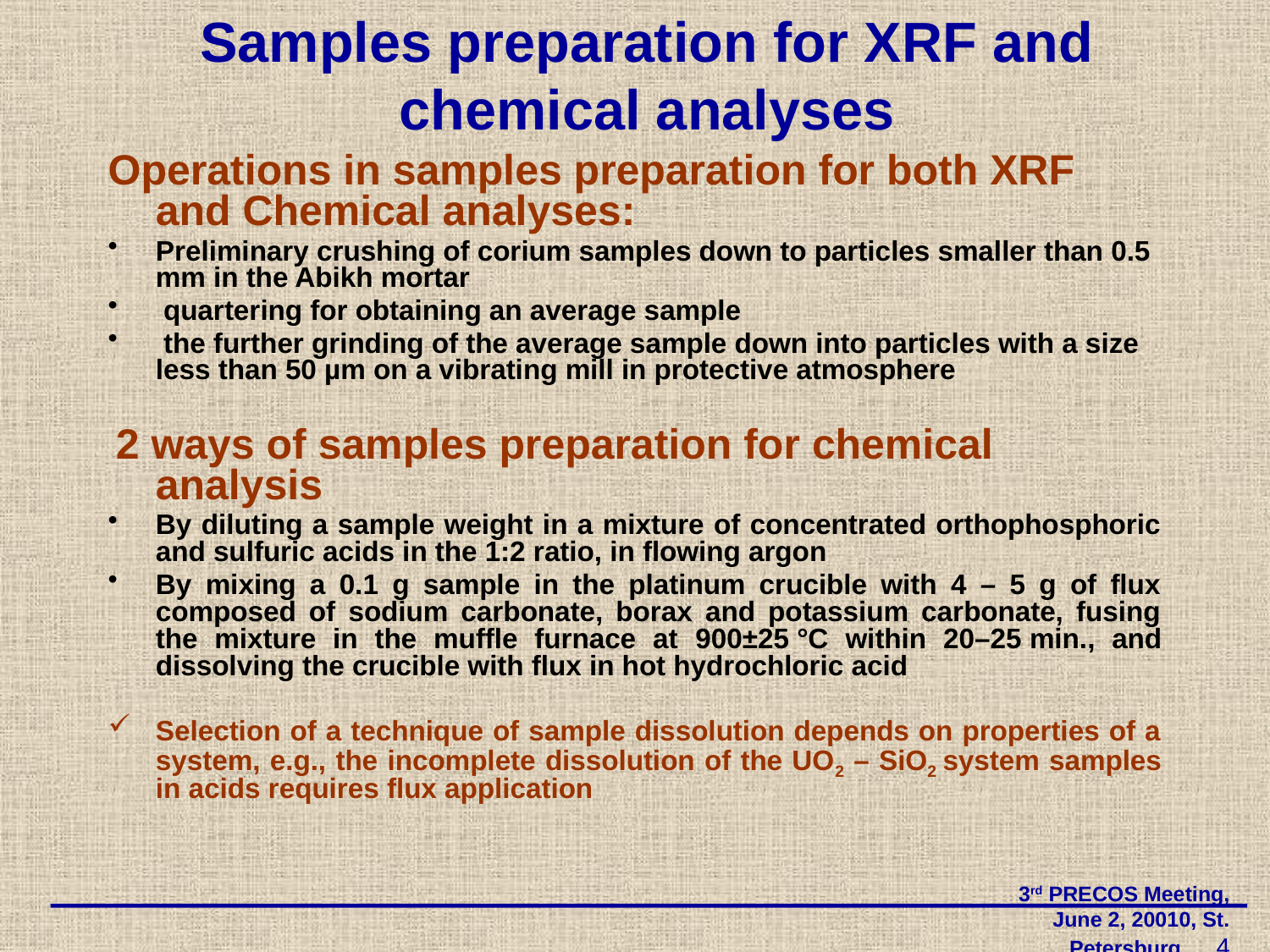

# Samples preparation for XRF and chemical analyses
Operations in samples preparation for both XRF and Chemical analyses:
Preliminary crushing of corium samples down to particles smaller than 0.5 mm in the Abikh mortar
 quartering for obtaining an average sample
 the further grinding of the average sample down into particles with a size  less than 50 µm on a vibrating mill in protective atmosphere

 2 ways of samples preparation for chemical analysis
By diluting a sample weight in a mixture of concentrated orthophosphoric and sulfuric acids in the 1:2 ratio, in flowing argon
By mixing a 0.1 g sample in the platinum crucible with 4 – 5 g of flux composed of sodium carbonate, borax and potassium carbonate, fusing the mixture in the muffle furnace at 900±25 °С within 20–25 min., and dissolving the crucible with flux in hot hydrochloric acid

Selection of a technique of sample dissolution depends on properties of a system, e.g., the incomplete dissolution of the UO2 – SiO2 system samples in acids requires flux application

3rd PRECOS Meeting, June 2, 20010, St. Petersburg     4